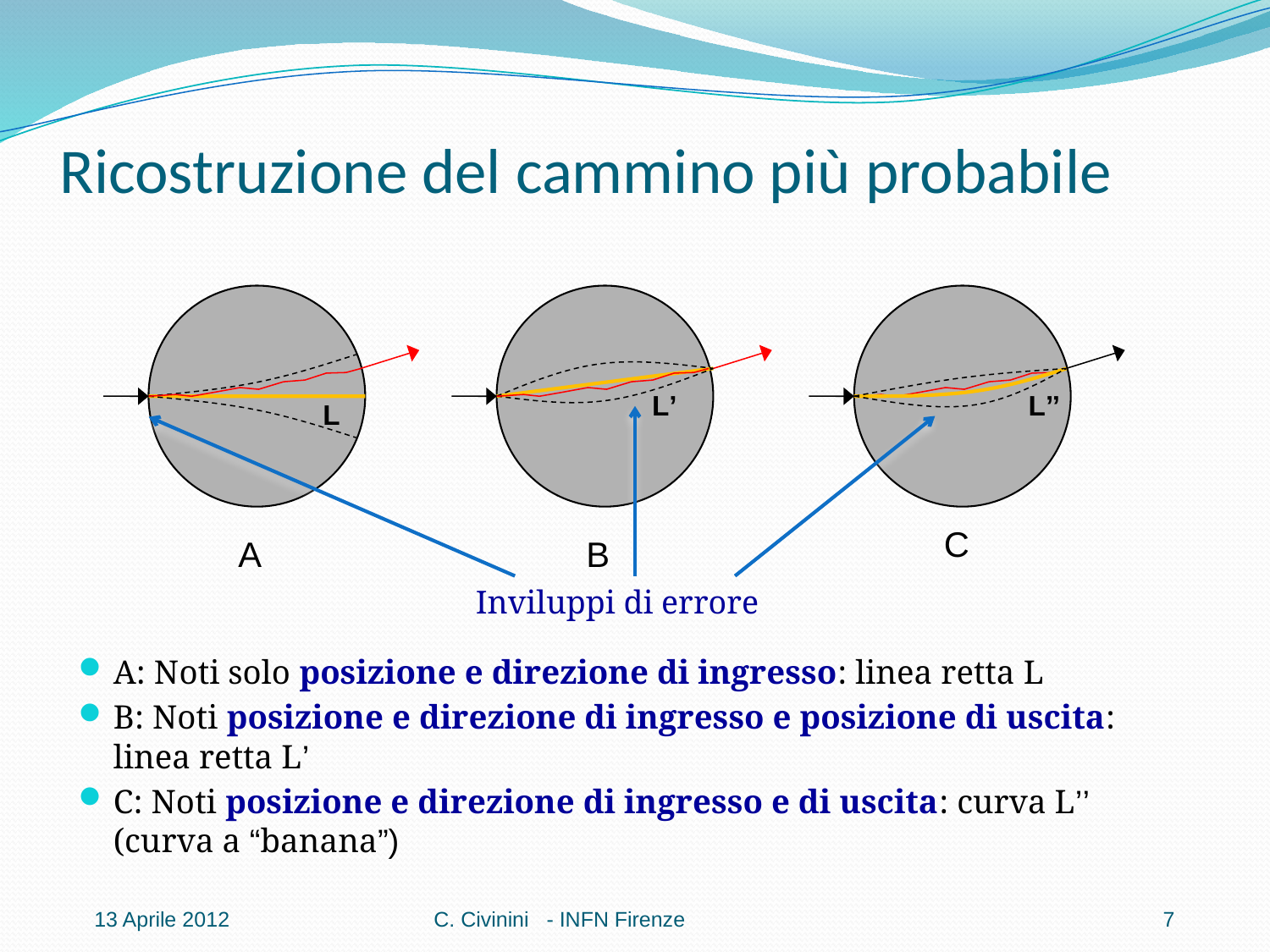

# Ricostruzione del cammino più probabile

L’
L’’
L

C
A
B
Inviluppi di errore
A: Noti solo posizione e direzione di ingresso: linea retta L
B: Noti posizione e direzione di ingresso e posizione di uscita: linea retta L’
C: Noti posizione e direzione di ingresso e di uscita: curva L’’ (curva a “banana”)
C. Civinini   - INFN Firenze
7
13 Aprile 2012